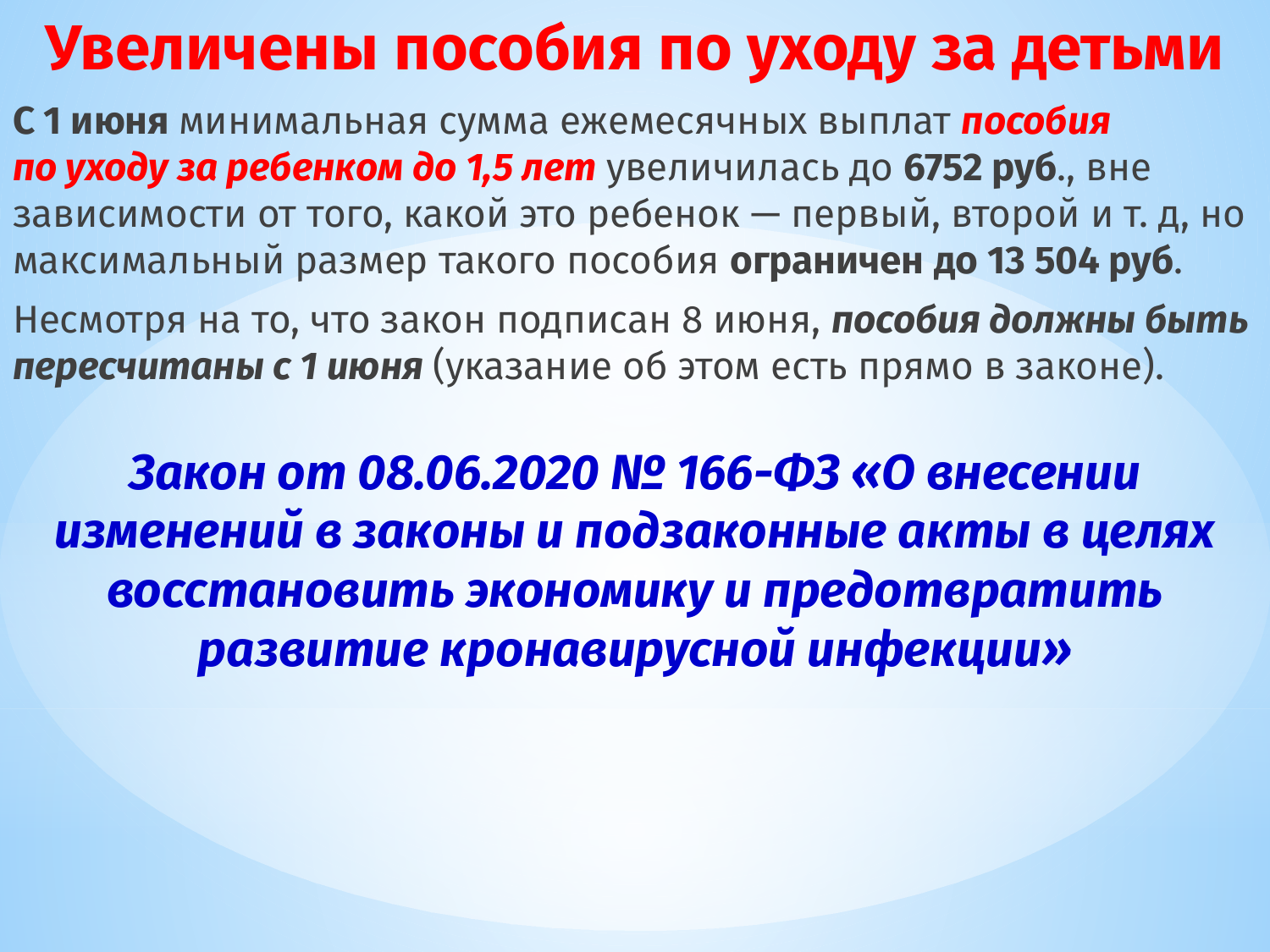

Увеличены пособия по уходу за детьми
С 1 июня минимальная сумма ежемесячных выплат пособия по уходу за ребенком до 1,5 лет увеличилась до 6752 руб., вне зависимости от того, какой это ребенок — первый, второй и т. д, но максимальный размер такого пособия ограничен до 13 504 руб.
Несмотря на то, что закон подписан 8 июня, пособия должны быть пересчитаны с 1 июня (указание об этом есть прямо в законе).

Закон от 08.06.2020 № 166-ФЗ «О внесении изменений в законы и подзаконные акты в целях восстановить экономику и предотвратить развитие кронавирусной инфекции»